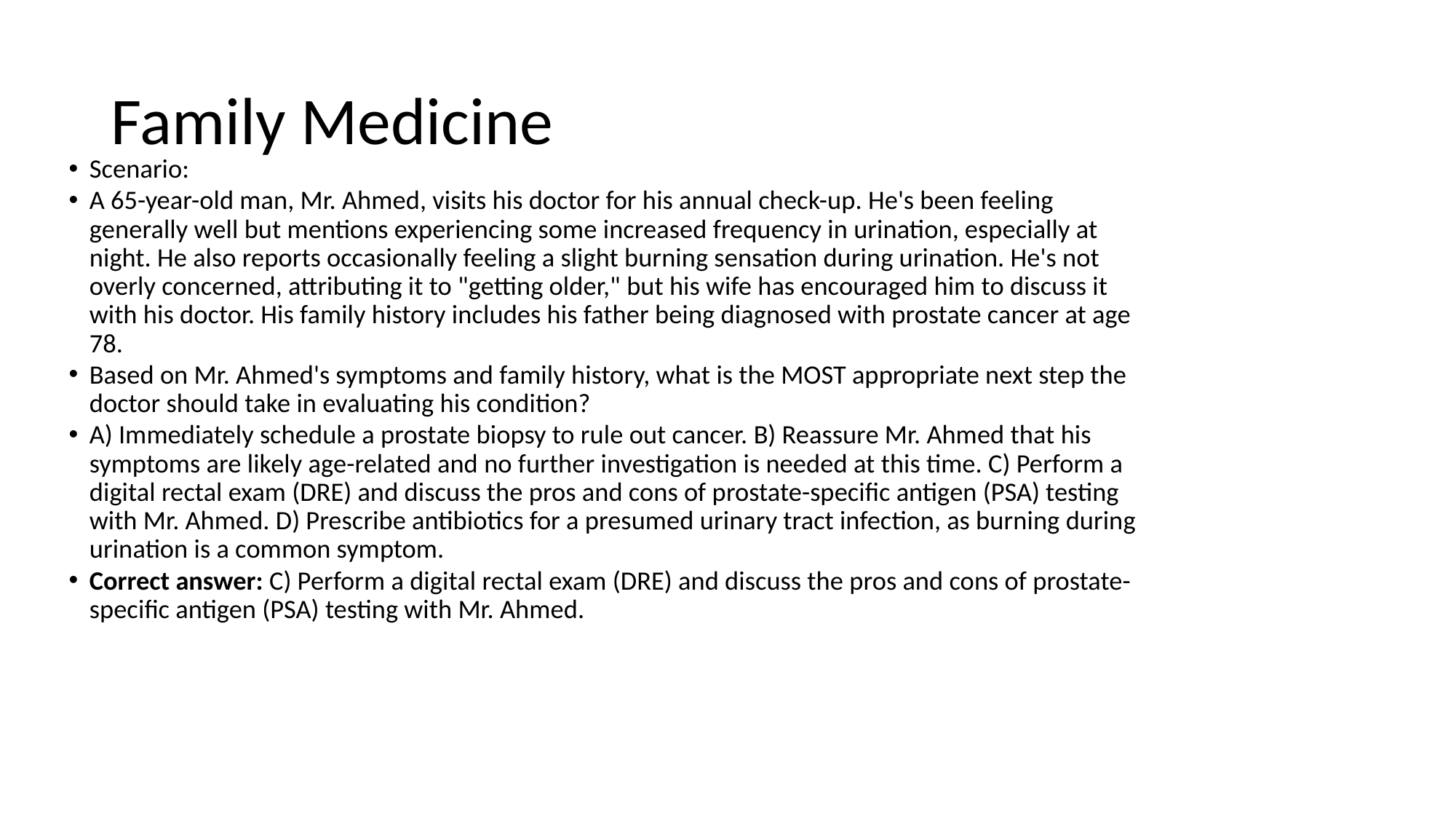

# Family Medicine
Scenario:
A 65-year-old man, Mr. Ahmed, visits his doctor for his annual check-up. He's been feeling generally well but mentions experiencing some increased frequency in urination, especially at night. He also reports occasionally feeling a slight burning sensation during urination. He's not overly concerned, attributing it to "getting older," but his wife has encouraged him to discuss it with his doctor. His family history includes his father being diagnosed with prostate cancer at age 78.
Based on Mr. Ahmed's symptoms and family history, what is the MOST appropriate next step the doctor should take in evaluating his condition?
A) Immediately schedule a prostate biopsy to rule out cancer. B) Reassure Mr. Ahmed that his symptoms are likely age-related and no further investigation is needed at this time. C) Perform a digital rectal exam (DRE) and discuss the pros and cons of prostate-specific antigen (PSA) testing with Mr. Ahmed. D) Prescribe antibiotics for a presumed urinary tract infection, as burning during urination is a common symptom.
Correct answer: C) Perform a digital rectal exam (DRE) and discuss the pros and cons of prostate-specific antigen (PSA) testing with Mr. Ahmed.